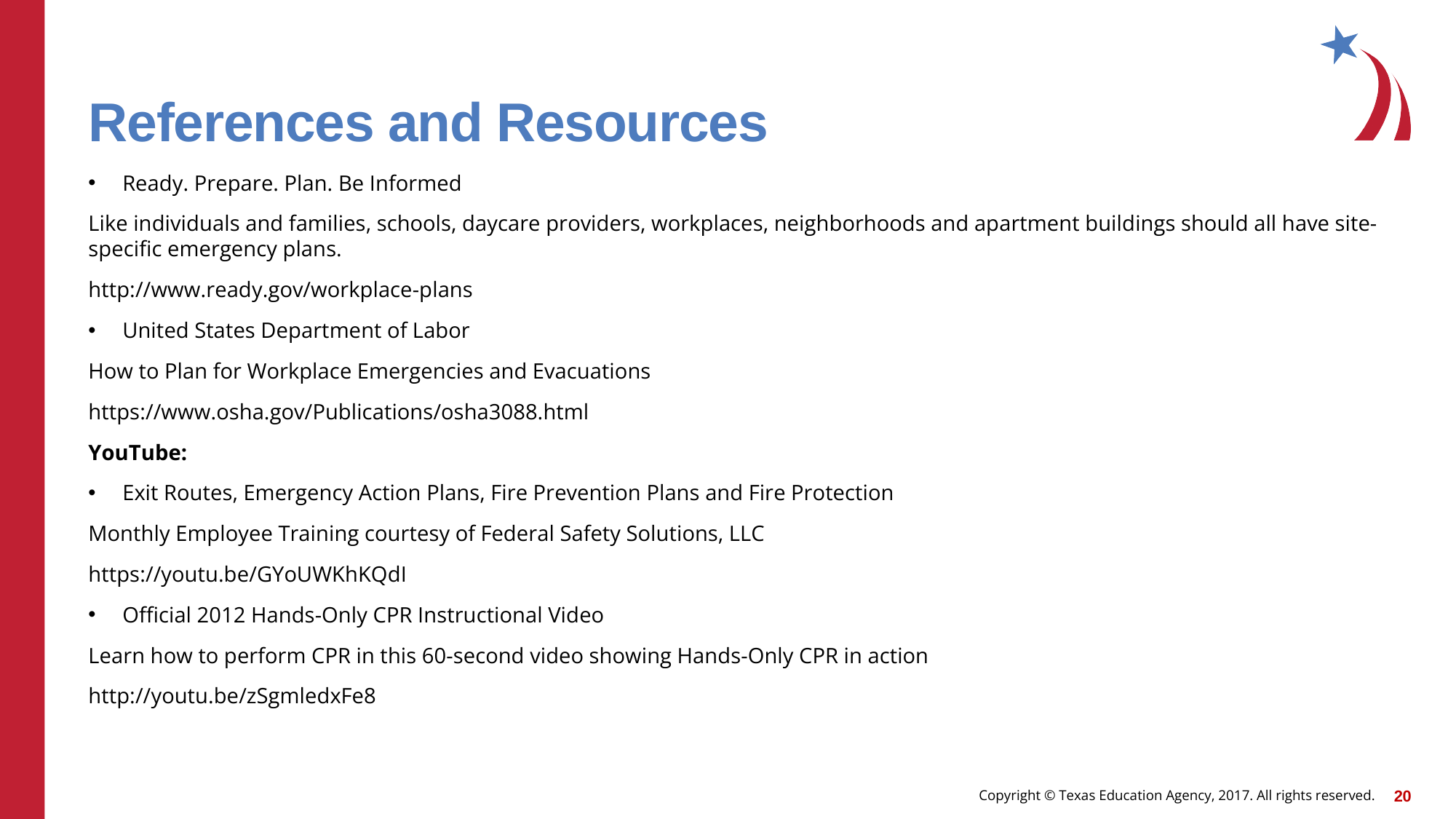

# References and Resources
Ready. Prepare. Plan. Be Informed
Like individuals and families, schools, daycare providers, workplaces, neighborhoods and apartment buildings should all have site-specific emergency plans.
http://www.ready.gov/workplace-plans
United States Department of Labor
How to Plan for Workplace Emergencies and Evacuations
https://www.osha.gov/Publications/osha3088.html
YouTube:
Exit Routes, Emergency Action Plans, Fire Prevention Plans and Fire Protection
Monthly Employee Training courtesy of Federal Safety Solutions, LLC
https://youtu.be/GYoUWKhKQdI
Official 2012 Hands-Only CPR Instructional Video
Learn how to perform CPR in this 60-second video showing Hands-Only CPR in action
http://youtu.be/zSgmledxFe8